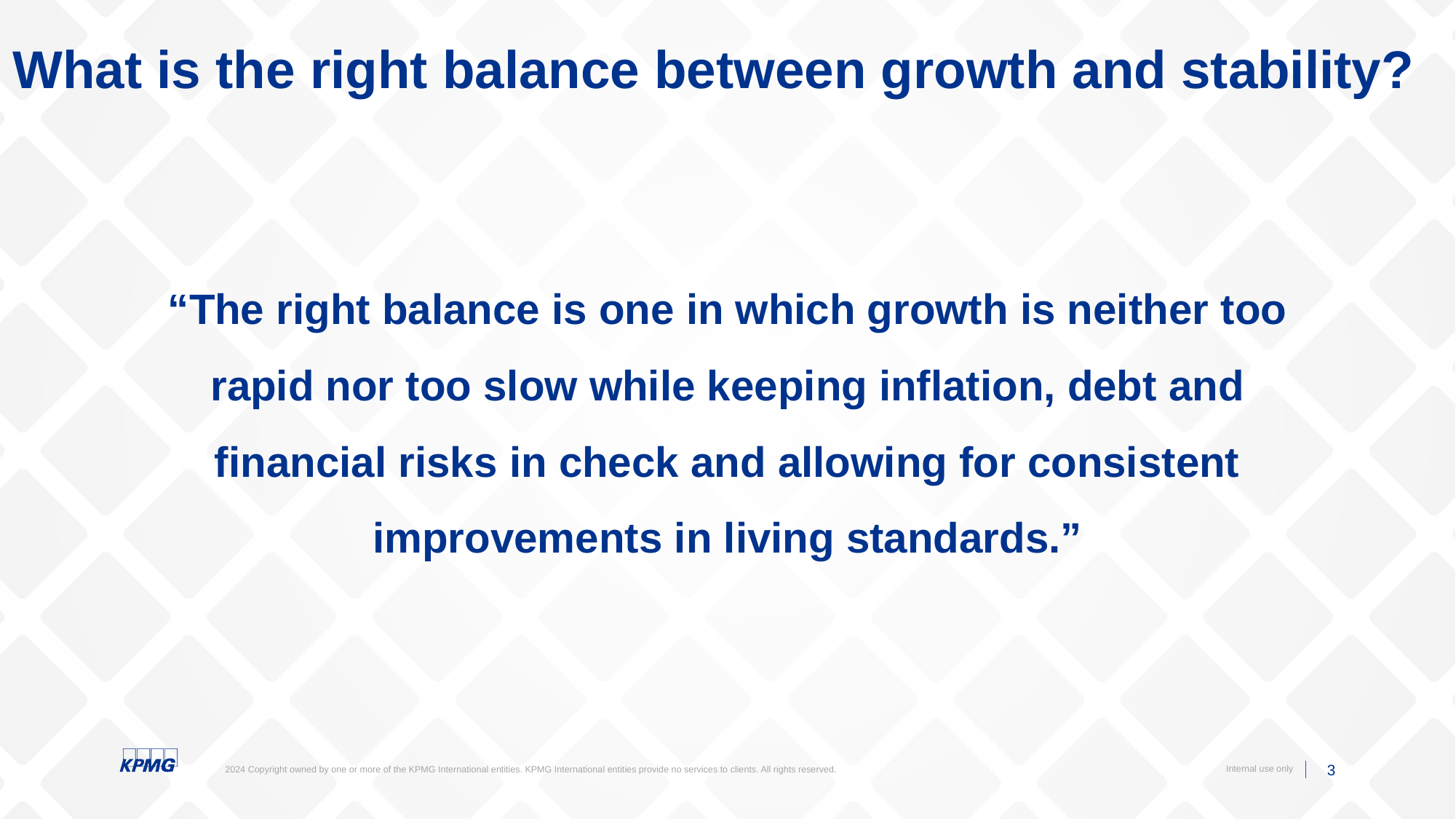

# What is the right balance between growth and stability?
“The right balance is one in which growth is neither too rapid nor too slow while keeping inflation, debt and financial risks in check and allowing for consistent improvements in living standards.”